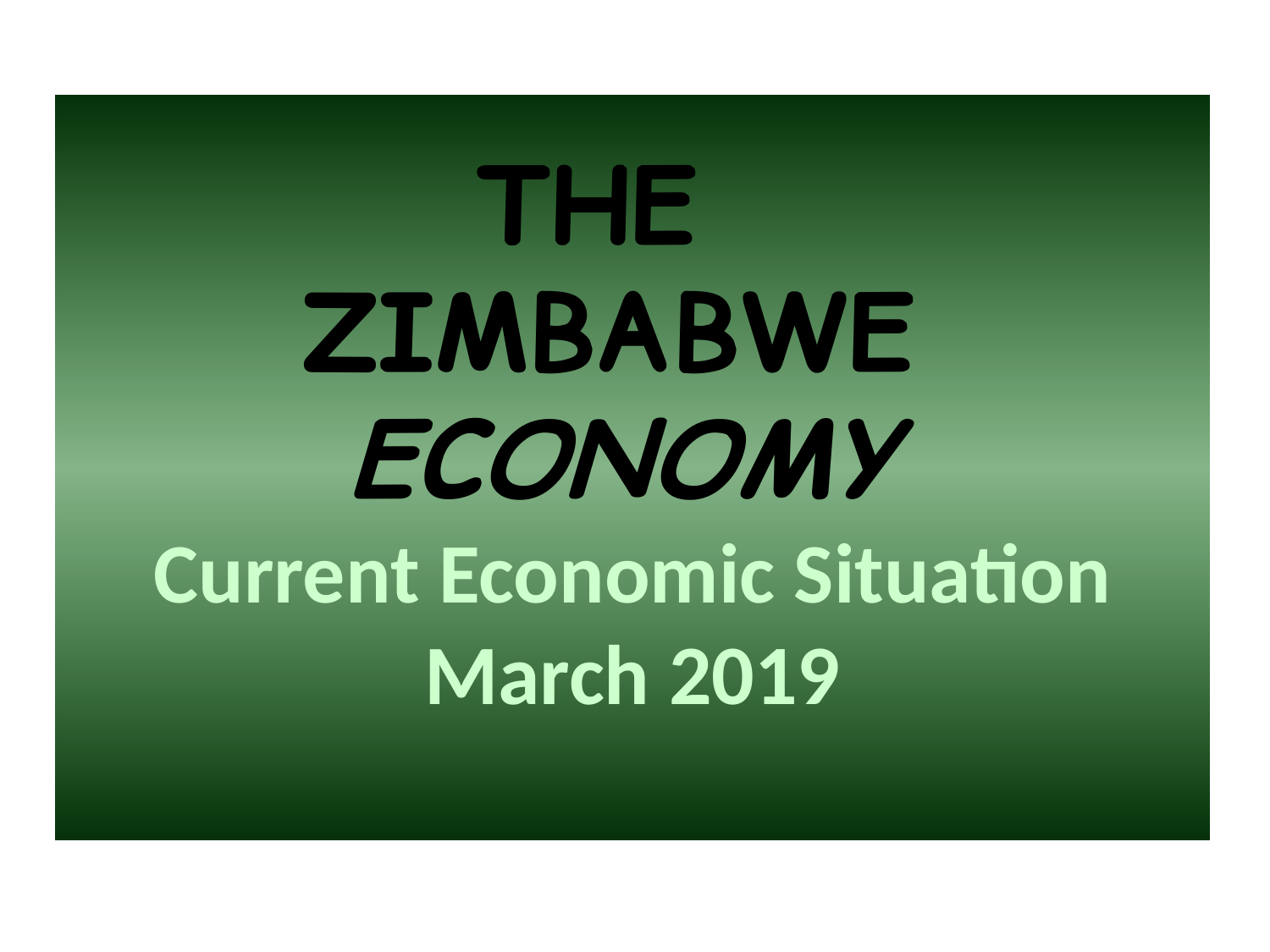

THE
ZIMBABWE
ECONOMY
Current Economic Situation
March 2019